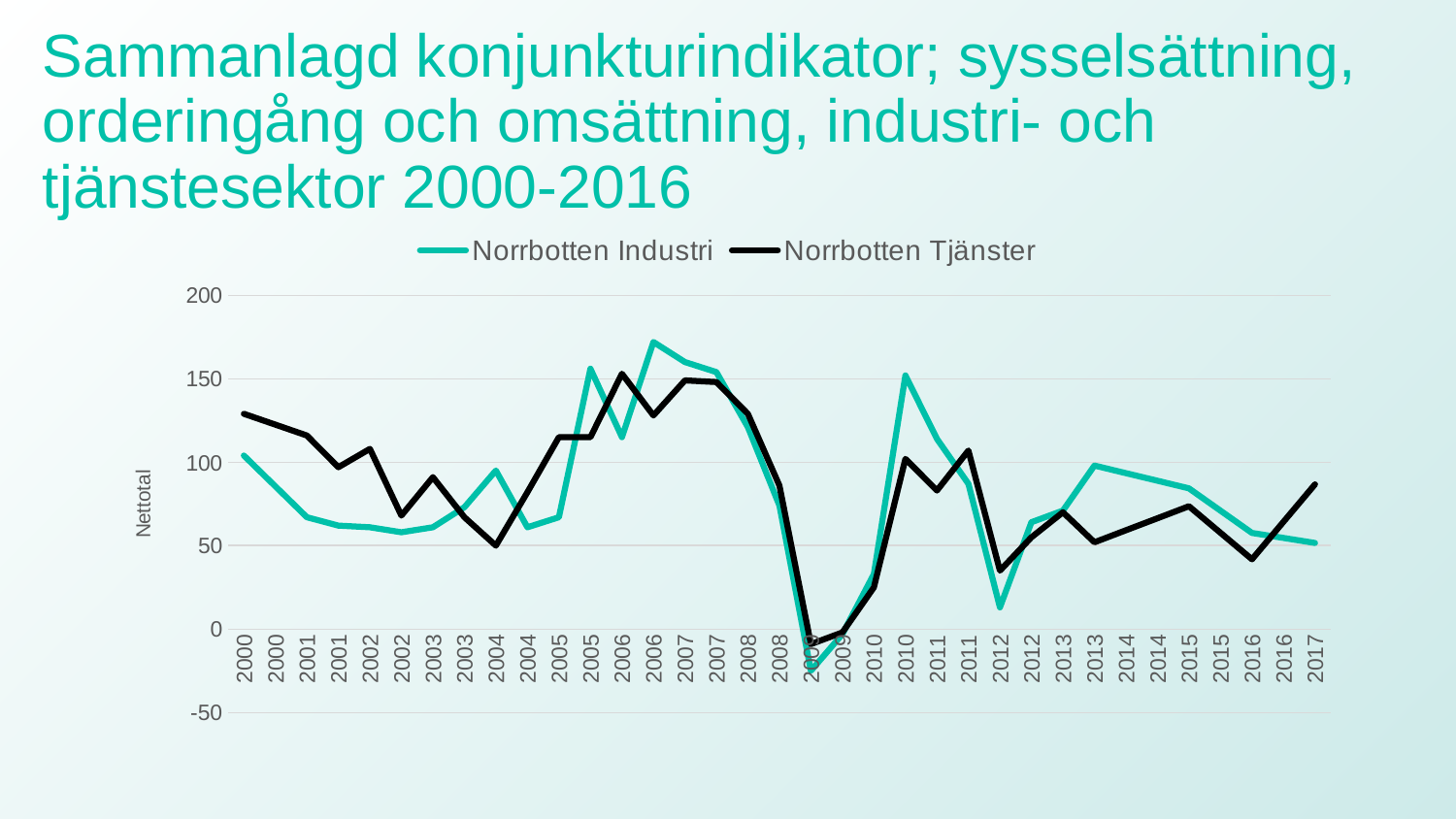

# Sammanlagd konjunkturindikator; sysselsättning, orderingång och omsättning, industri- och tjänstesektor 2000-2016

### Chart

| Category | Norrbotten | Norrbotten |
|---|---|---|
| 2000 | 104.0 | 129.0 |
| 2000 | 85.5 | 122.5 |
| 2001 | 67.0 | 116.0 |
| 2001 | 62.0 | 97.0 |
| 2002 | 61.0 | 108.0 |
| 2002 | 58.0 | 68.0 |
| 2003 | 61.0 | 91.0 |
| 2003 | 73.0 | 67.0 |
| 2004 | 95.0 | 50.0 |
| 2004 | 61.0 | 82.0 |
| 2005 | 67.0 | 115.0 |
| 2005 | 156.0 | 115.0 |
| 2006 | 115.0 | 153.0 |
| 2006 | 172.0 | 128.0 |
| 2007 | 160.0 | 149.0 |
| 2007 | 154.0 | 148.0 |
| 2008 | 121.0 | 129.0 |
| 2008 | 74.0 | 86.0 |
| 2009 | -25.0 | -9.0 |
| 2009 | -3.0 | -2.0 |
| 2010 | 33.0 | 25.0 |
| 2010 | 152.0 | 102.0 |
| 2011 | 114.0 | 83.0 |
| 2011 | 87.0 | 107.0 |
| 2012 | 13.0 | 35.0 |
| 2012 | 64.0 | 55.0 |
| 2013 | 71.0 | 70.0 |
| 2013 | 98.0 | 52.0 |
| 2014 | 93.43333333333332 | 59.199999999999996 |
| 2014 | 88.86666666666666 | 66.39999999999999 |
| 2015 | 84.3 | 73.6 |
| 2015 | 70.95 | 57.699999999999996 |
| 2016 | 57.6 | 41.8 |
| 2016 | 54.599999999999994 | 64.25 |
| 2017 | 51.599999999999994 | 86.69999999999999 |